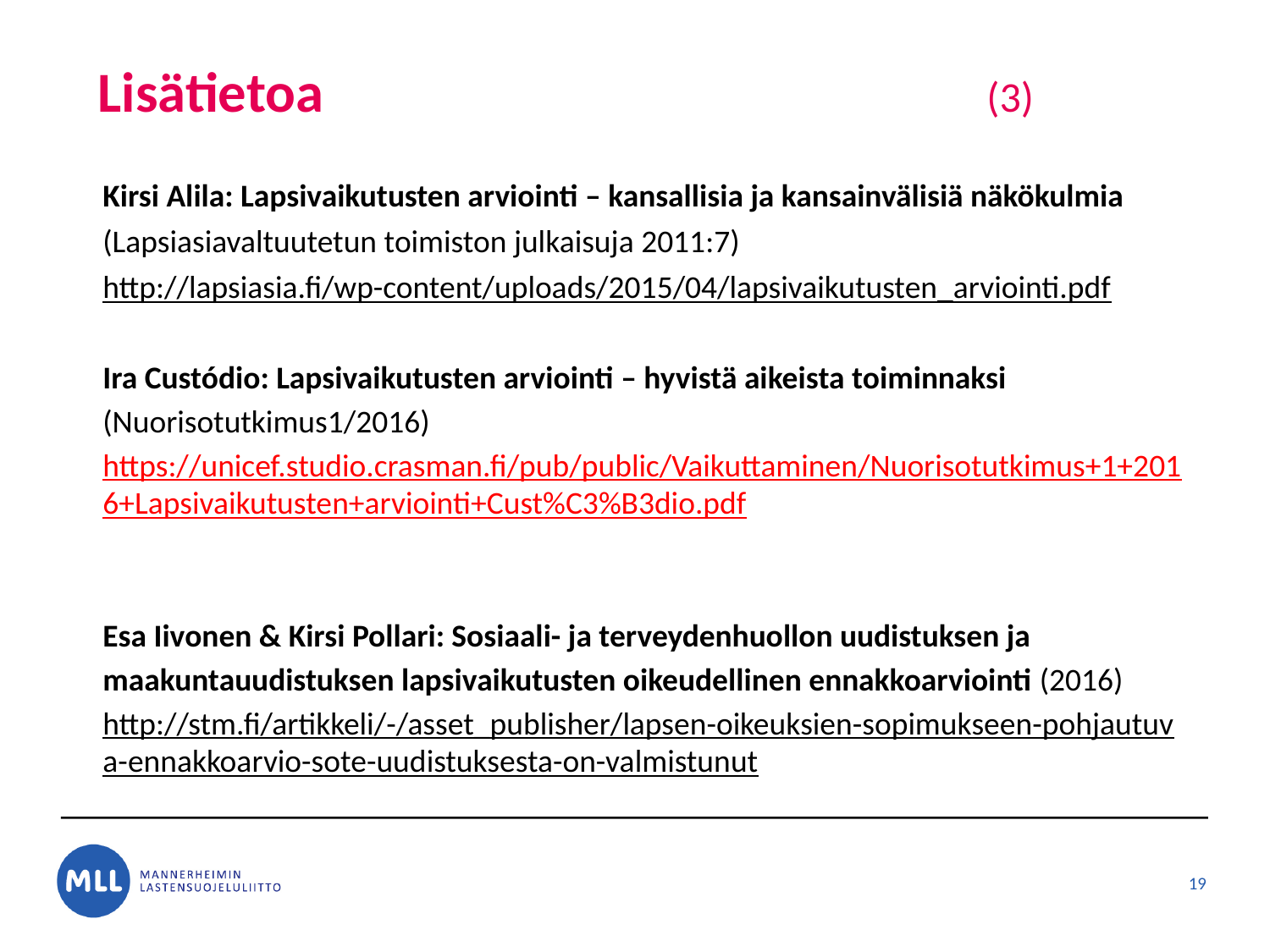

# Lisätietoa 						(3)
Kirsi Alila: Lapsivaikutusten arviointi – kansallisia ja kansainvälisiä näkökulmia
(Lapsiasiavaltuutetun toimiston julkaisuja 2011:7)
http://lapsiasia.fi/wp-content/uploads/2015/04/lapsivaikutusten_arviointi.pdf

Ira Custódio: Lapsivaikutusten arviointi – hyvistä aikeista toiminnaksi (Nuorisotutkimus1/2016) https://unicef.studio.crasman.fi/pub/public/Vaikuttaminen/Nuorisotutkimus+1+2016+Lapsivaikutusten+arviointi+Cust%C3%B3dio.pdf

Esa Iivonen & Kirsi Pollari: Sosiaali- ja terveydenhuollon uudistuksen ja maakuntauudistuksen lapsivaikutusten oikeudellinen ennakkoarviointi (2016)
http://stm.fi/artikkeli/-/asset_publisher/lapsen-oikeuksien-sopimukseen-pohjautuva-ennakkoarvio-sote-uudistuksesta-on-valmistunut

19